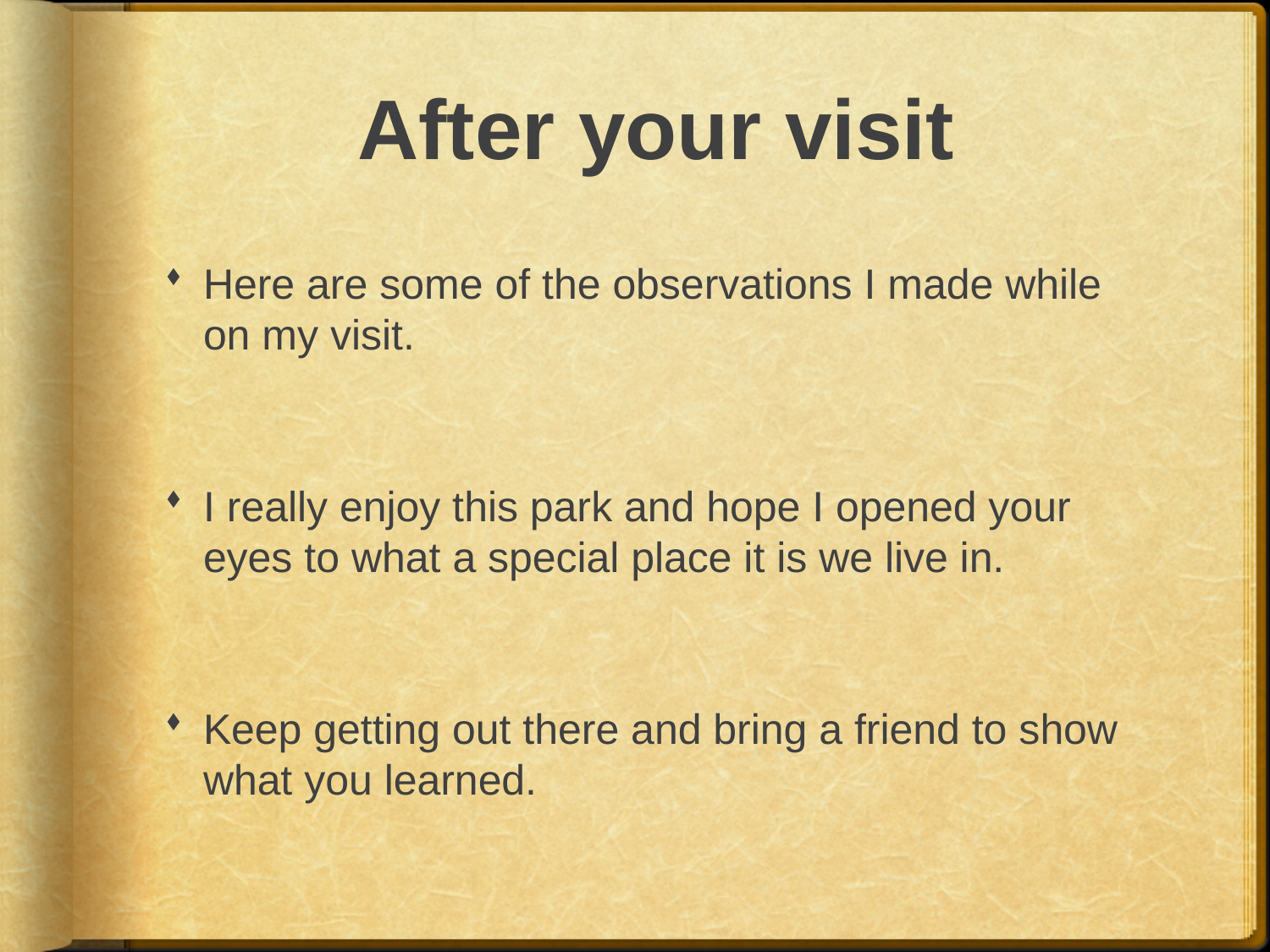

# After your visit
Here are some of the observations I made while on my visit.

I really enjoy this park and hope I opened your eyes to what a special place it is we live in.

Keep getting out there and bring a friend to show what you learned.